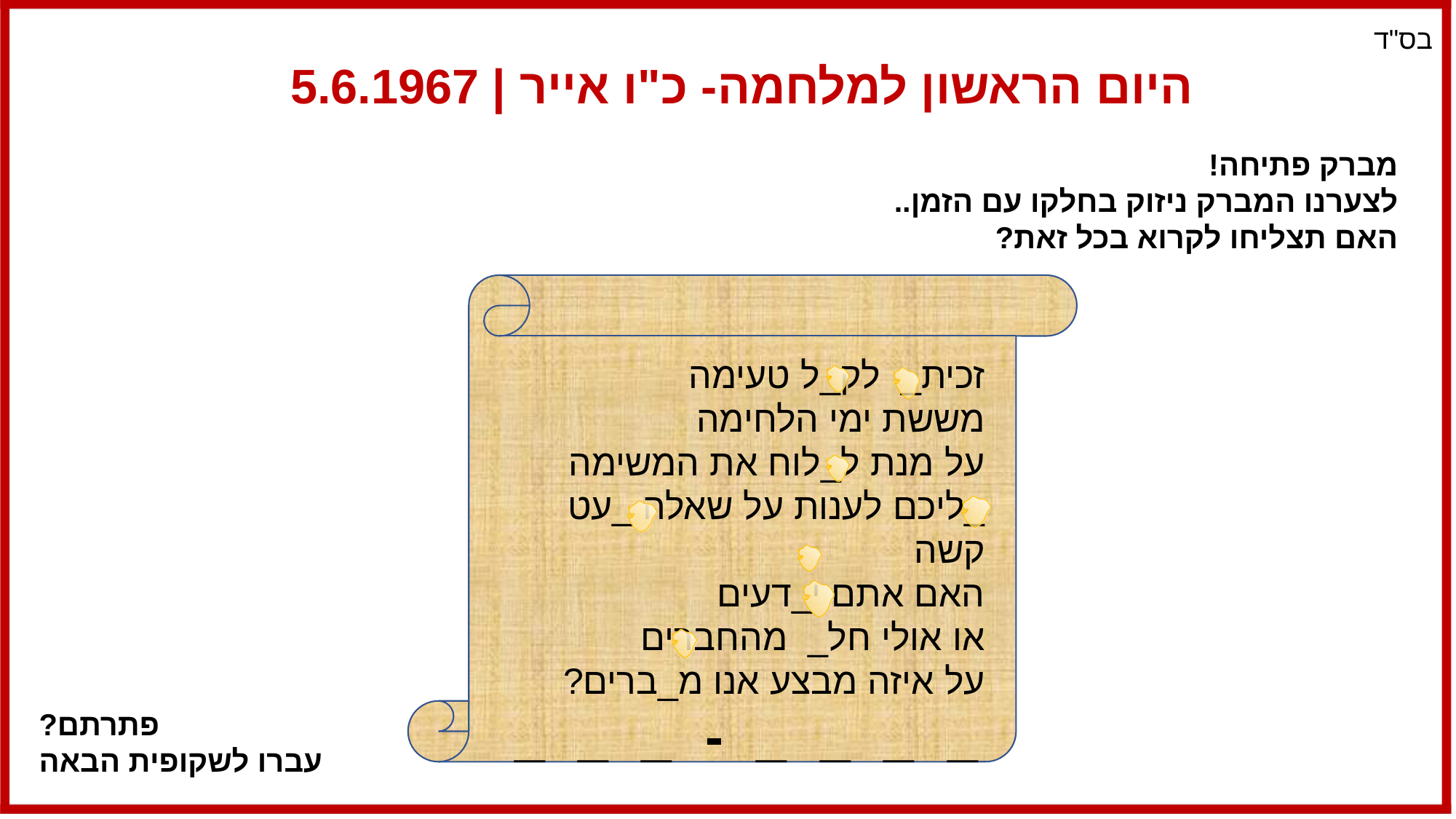

בס"ד
היום הראשון למלחמה- כ"ו אייר | 5.6.1967
מברק פתיחה!
לצערנו המברק ניזוק בחלקו עם הזמן..
האם תצליחו לקרוא בכל זאת?

זכית_  לק_ל טעימה
מששת ימי הלחימה
על מנת ל_לוח את המשימה
_ליכם לענות על שאלה _עט קשה
האם אתם י_דעים
או אולי חל_  מהחברים
על איזה מבצע אנו מ_ברים?
_ _ _ _ - _ _ _ _

פתרתם?
עברו לשקופית הבאה